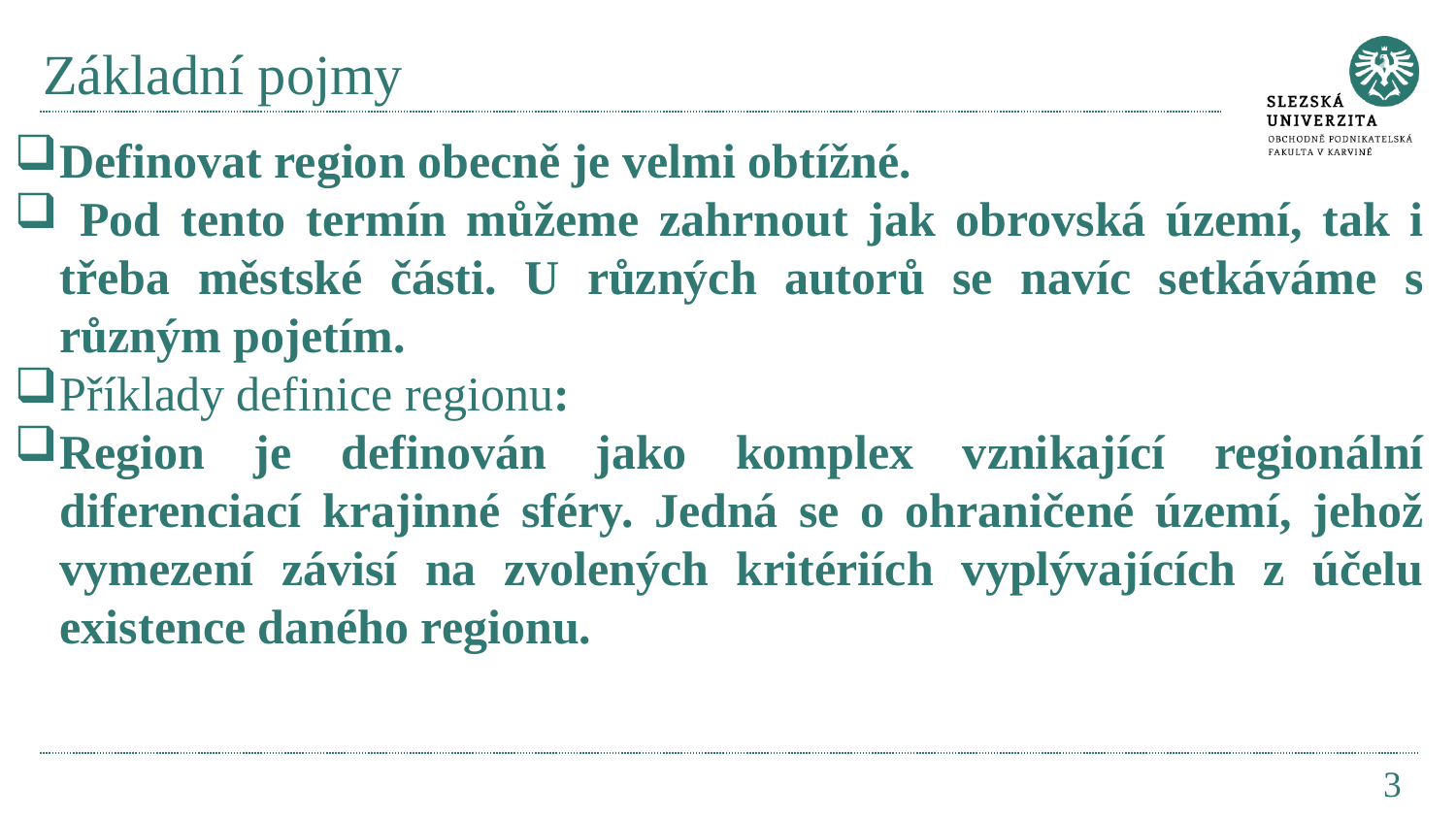

# Základní pojmy
Definovat region obecně je velmi obtížné.
 Pod tento termín můžeme zahrnout jak obrovská území, tak i třeba městské části. U různých autorů se navíc setkáváme s různým pojetím.
Příklady definice regionu:
Region je definován jako komplex vznikající regionální diferenciací krajinné sféry. Jedná se o ohraničené území, jehož vymezení závisí na zvolených kritériích vyplývajících z účelu existence daného regionu.
3